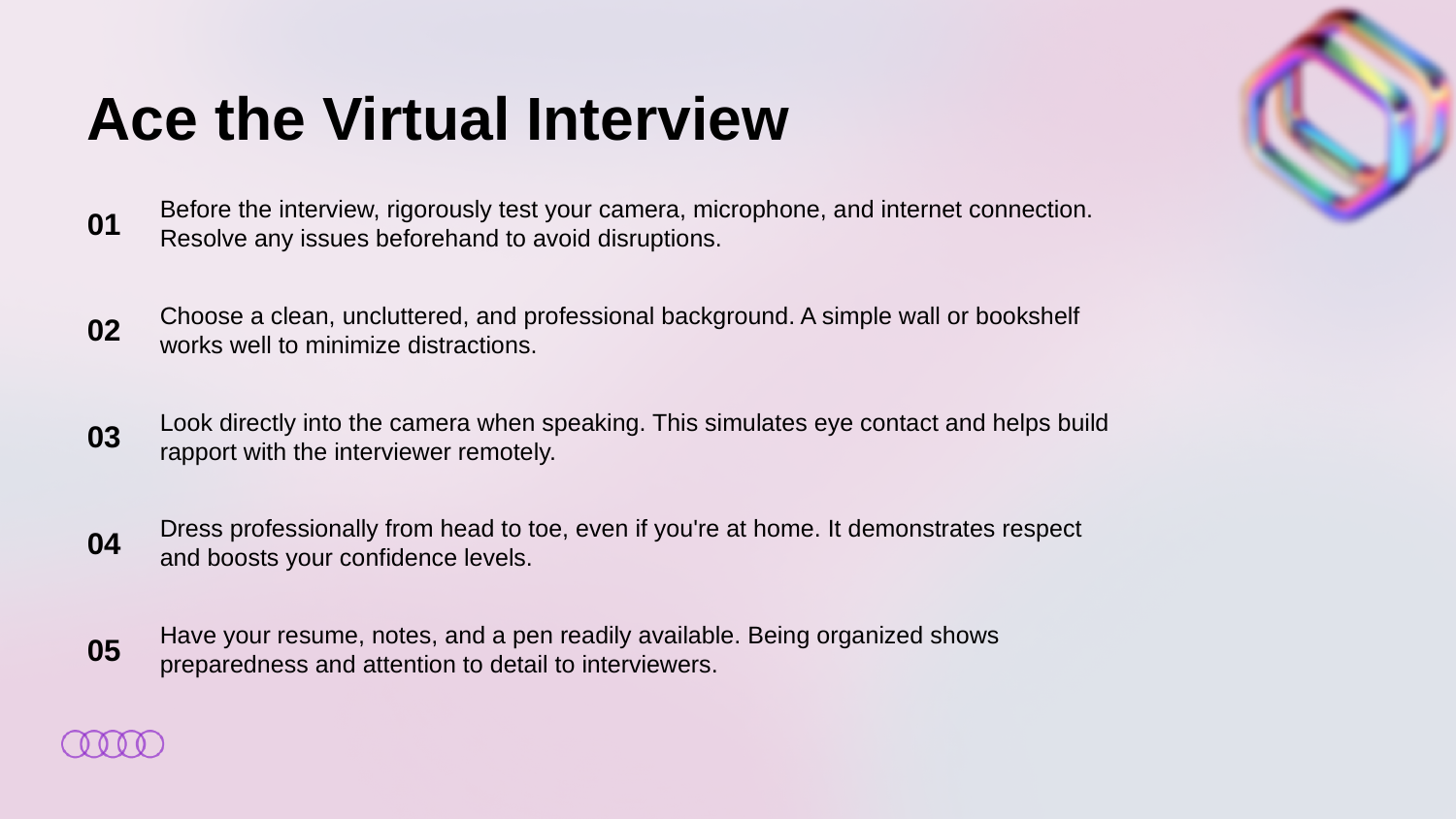

Ace the Virtual Interview
01
Before the interview, rigorously test your camera, microphone, and internet connection. Resolve any issues beforehand to avoid disruptions.
02
Choose a clean, uncluttered, and professional background. A simple wall or bookshelf works well to minimize distractions.
03
Look directly into the camera when speaking. This simulates eye contact and helps build rapport with the interviewer remotely.
04
Dress professionally from head to toe, even if you're at home. It demonstrates respect and boosts your confidence levels.
05
Have your resume, notes, and a pen readily available. Being organized shows preparedness and attention to detail to interviewers.